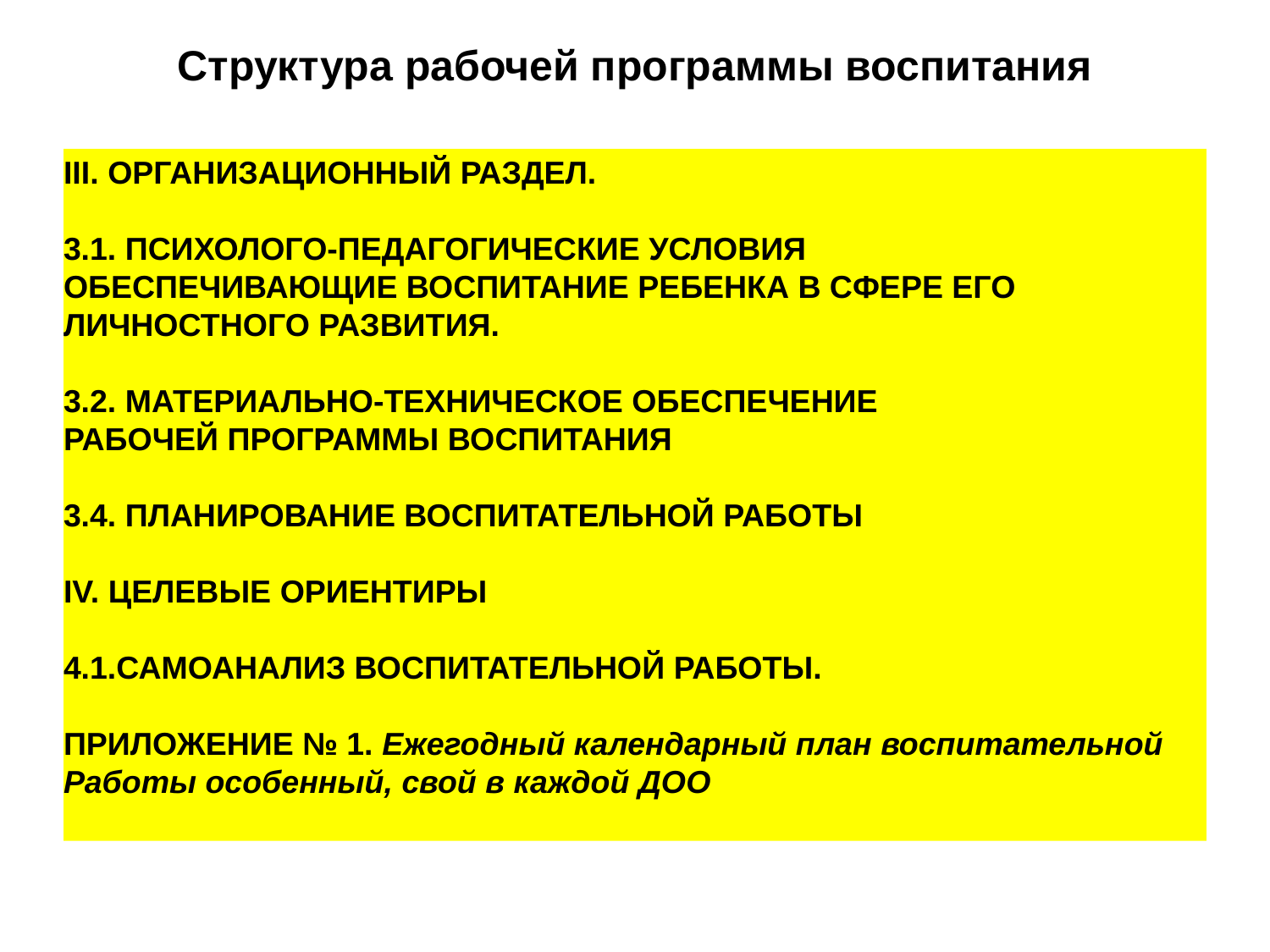

# Структура рабочей программы воспитания
III. ОРГАНИЗАЦИОННЫЙ РАЗДЕЛ.

3.1. ПСИХОЛОГО-ПЕДАГОГИЧЕСКИЕ УСЛОВИЯ
ОБЕСПЕЧИВАЮЩИЕ ВОСПИТАНИЕ РЕБЕНКА В СФЕРЕ ЕГО ЛИЧНОСТНОГО РАЗВИТИЯ.

3.2. МАТЕРИАЛЬНО-ТЕХНИЧЕСКОЕ ОБЕСПЕЧЕНИЕ
РАБОЧЕЙ ПРОГРАММЫ ВОСПИТАНИЯ

3.4. ПЛАНИРОВАНИЕ ВОСПИТАТЕЛЬНОЙ РАБОТЫ

IV. ЦЕЛЕВЫЕ ОРИЕНТИРЫ

4.1.САМОАНАЛИЗ ВОСПИТАТЕЛЬНОЙ РАБОТЫ.

ПРИЛОЖЕНИЕ № 1. Ежегодный календарный план воспитательной
Работы особенный, свой в каждой ДОО